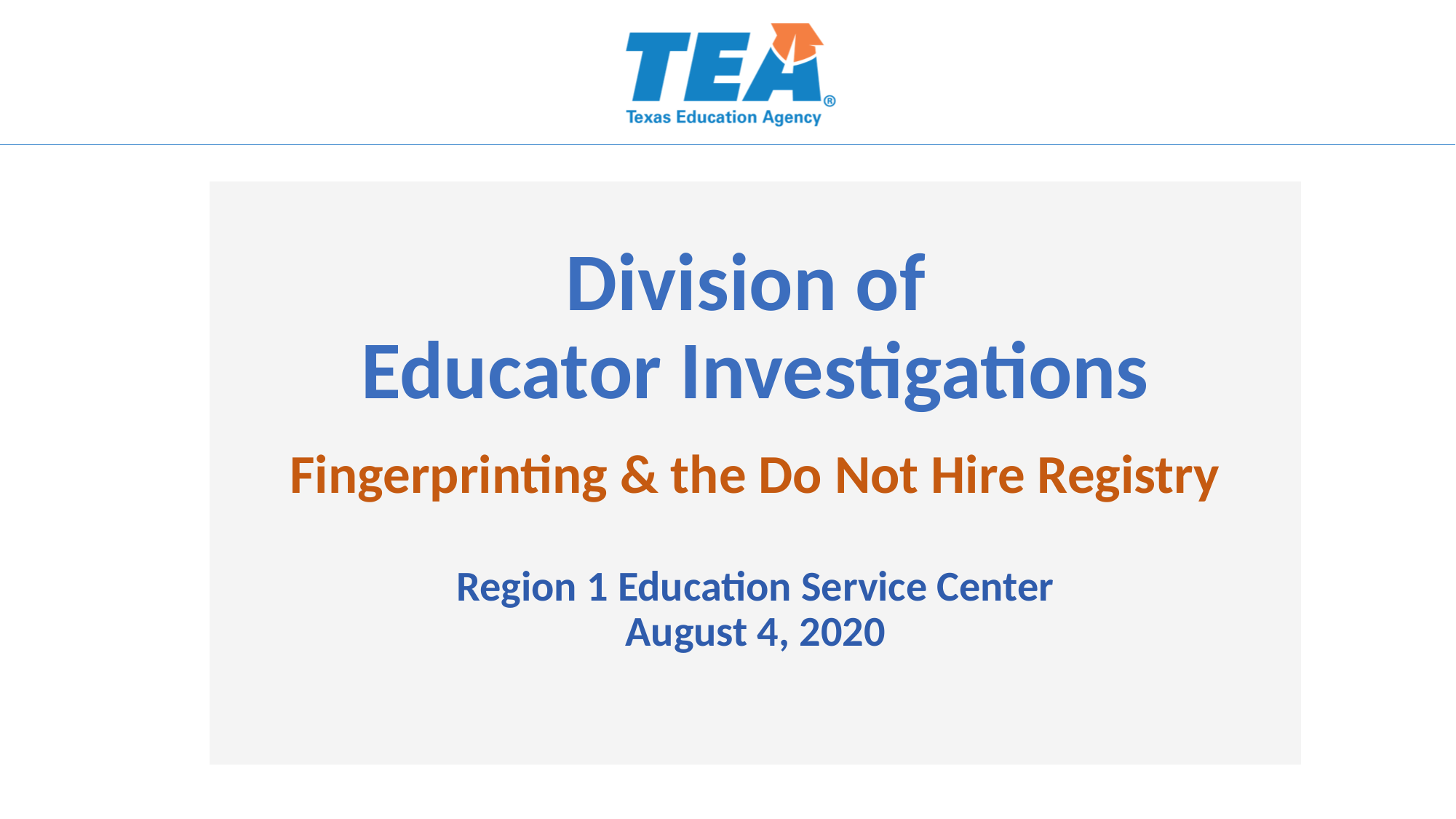

# Division of Educator Investigations Fingerprinting & the Do Not Hire Registry Region 1 Education Service Center August 4, 2020